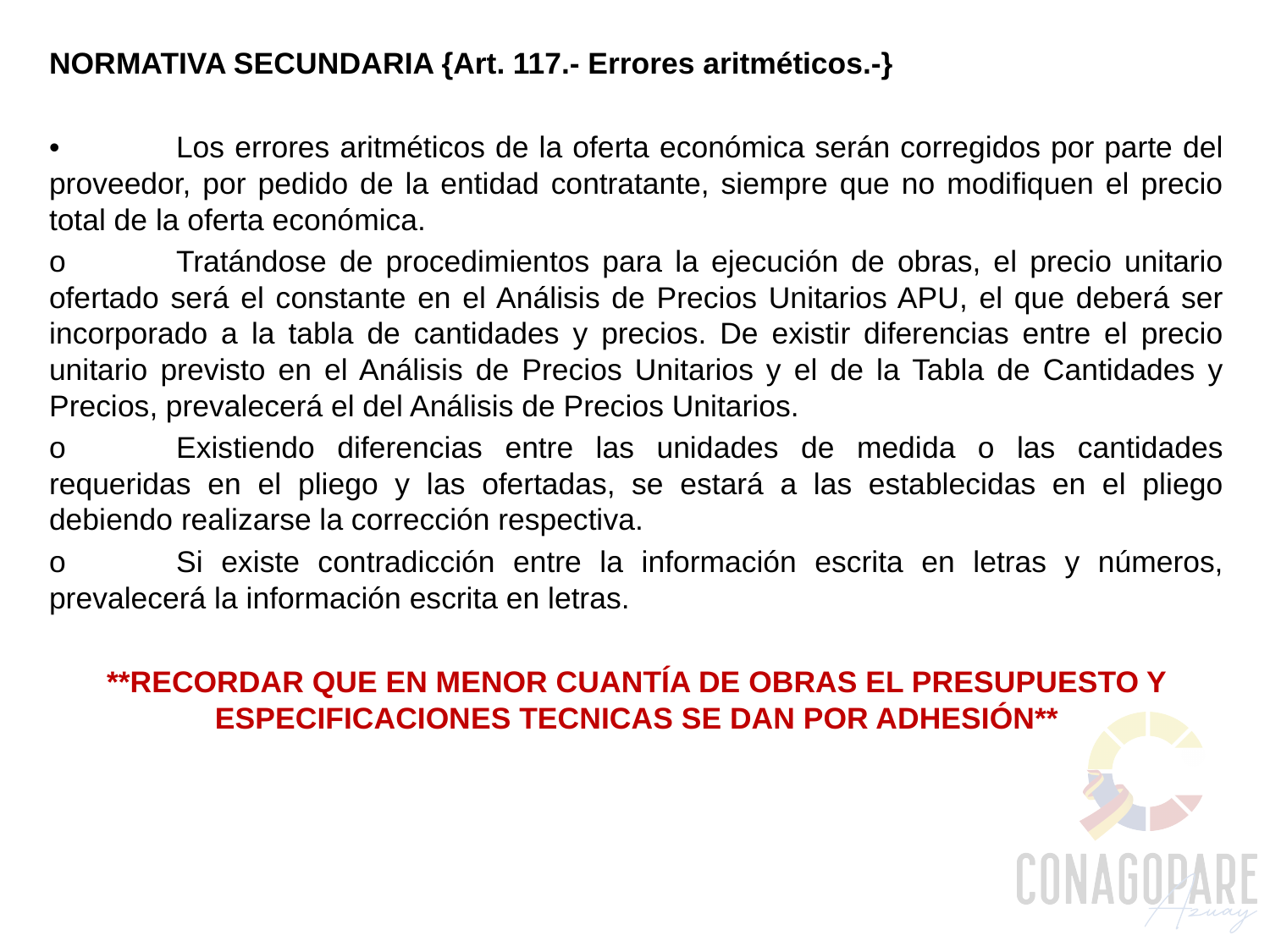

NORMATIVA SECUNDARIA {Art. 117.- Errores aritméticos.-}

•	Los errores aritméticos de la oferta económica serán corregidos por parte del proveedor, por pedido de la entidad contratante, siempre que no modifiquen el precio total de la oferta económica.
o	Tratándose de procedimientos para la ejecución de obras, el precio unitario ofertado será el constante en el Análisis de Precios Unitarios APU, el que deberá ser incorporado a la tabla de cantidades y precios. De existir diferencias entre el precio unitario previsto en el Análisis de Precios Unitarios y el de la Tabla de Cantidades y Precios, prevalecerá el del Análisis de Precios Unitarios.
o	Existiendo diferencias entre las unidades de medida o las cantidades requeridas en el pliego y las ofertadas, se estará a las establecidas en el pliego debiendo realizarse la corrección respectiva.
o	Si existe contradicción entre la información escrita en letras y números, prevalecerá la información escrita en letras.

**RECORDAR QUE EN MENOR CUANTÍA DE OBRAS EL PRESUPUESTO Y ESPECIFICACIONES TECNICAS SE DAN POR ADHESIÓN**